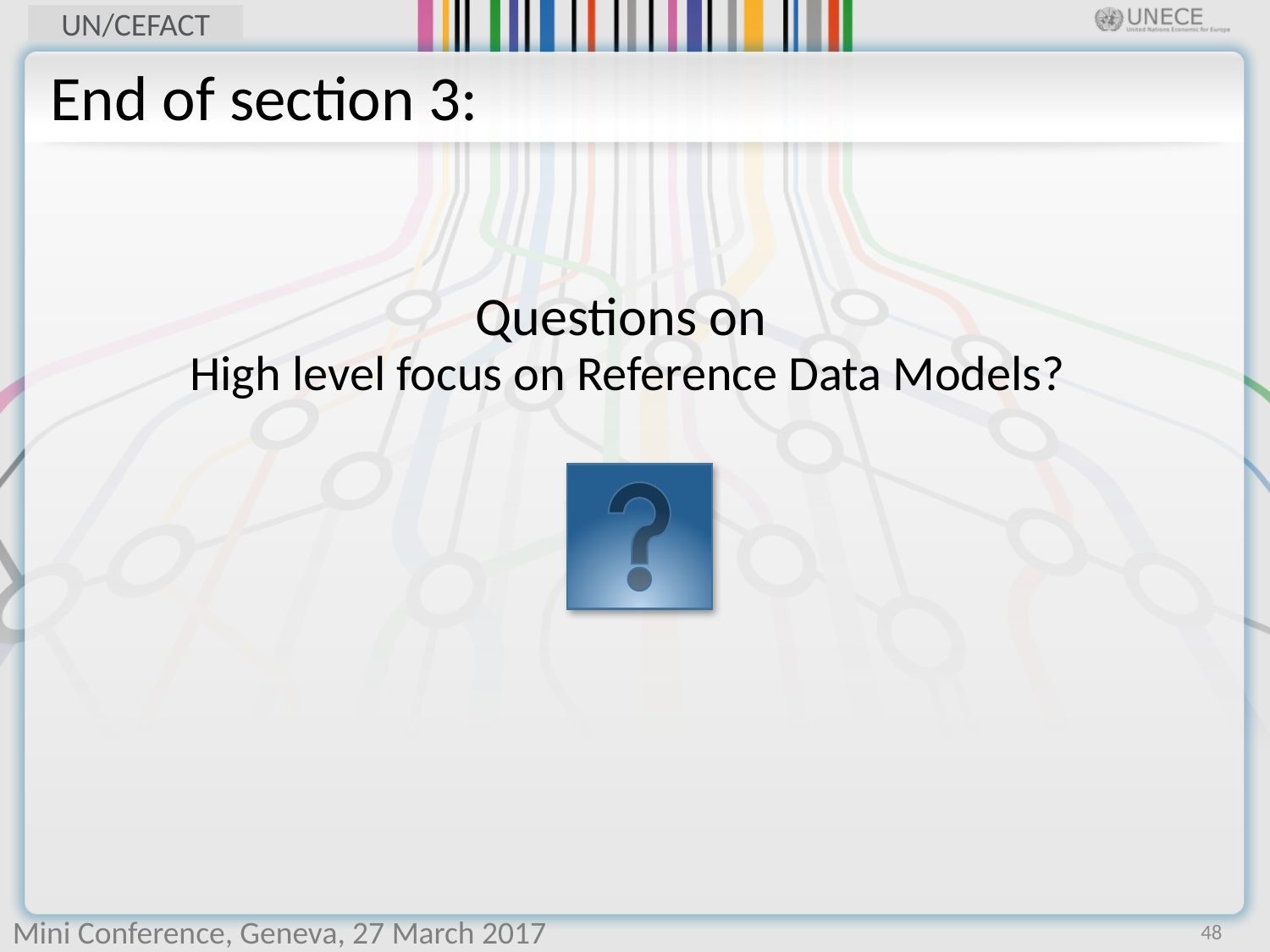

End of section 3:

# Questions on High level focus on Reference Data Models?

48
Mini Conference, Geneva, 27 March 2017